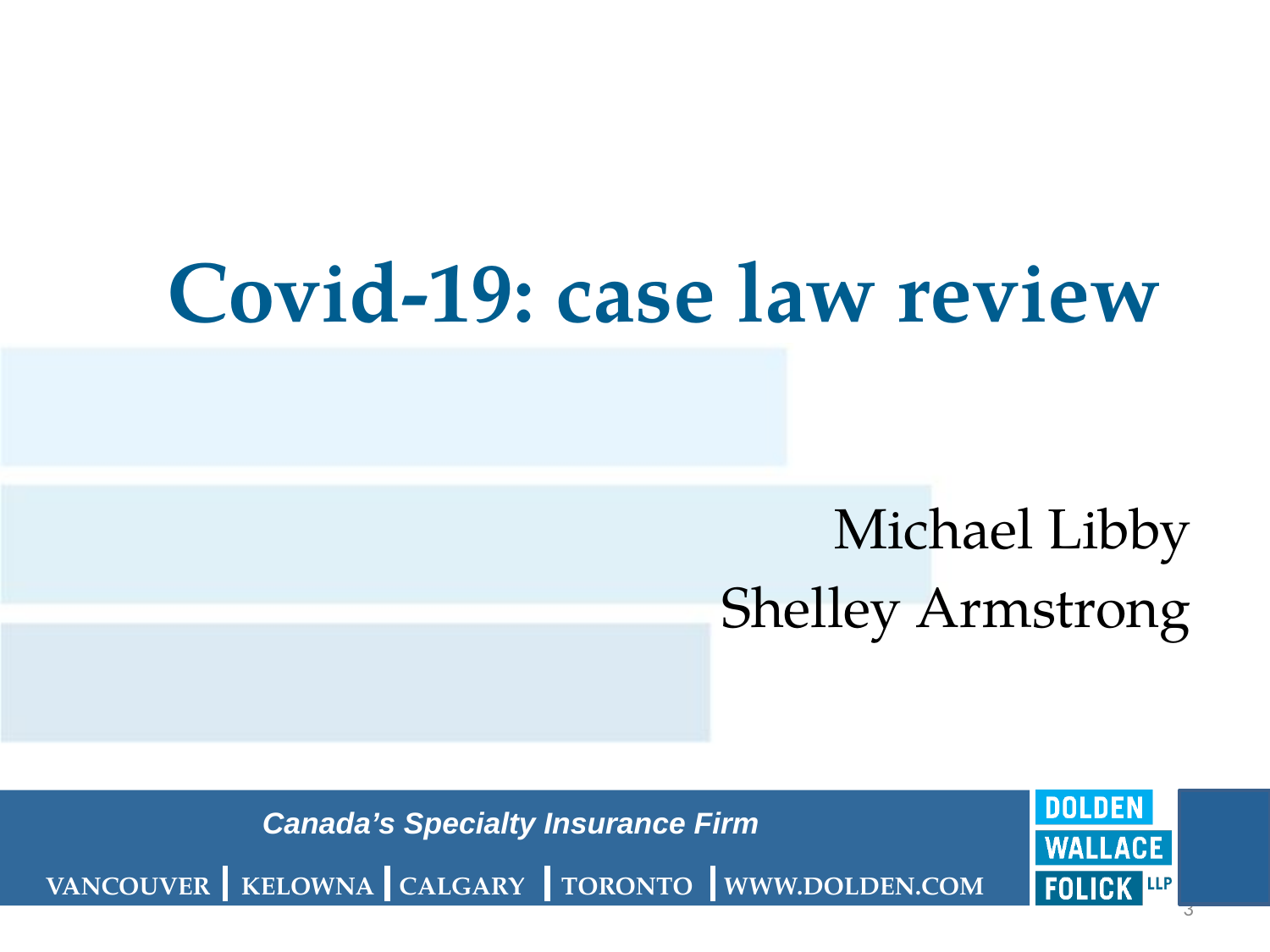

# Covid-19: case law review
Michael Libby
Shelley Armstrong
3